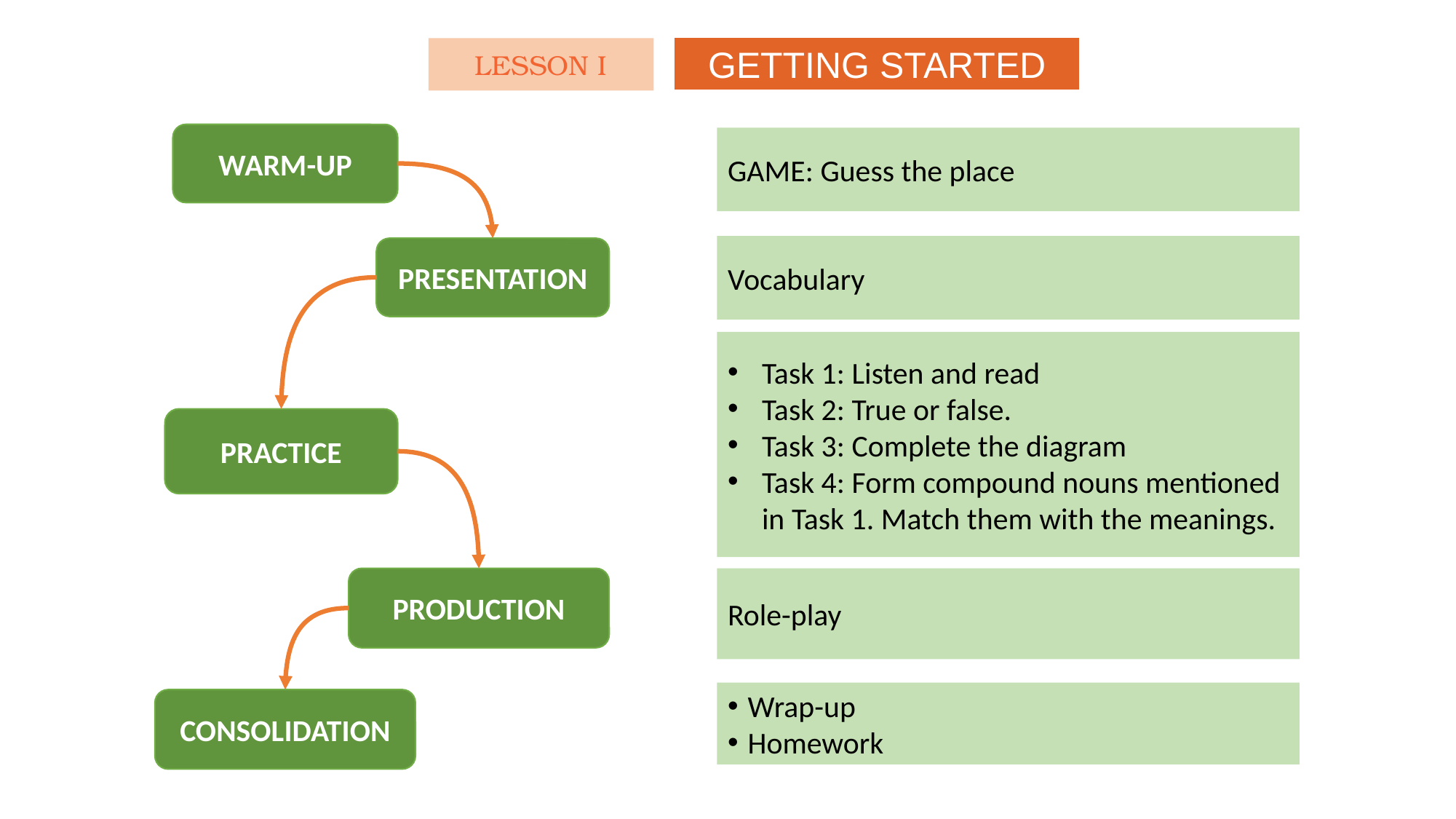

GETTING STARTED
LESSON I
WARM-UP
GAME: Guess the place
Vocabulary
PRESENTATION
Task 1: Listen and read
Task 2: True or false.
Task 3: Complete the diagram
Task 4: Form compound nouns mentioned in Task 1. Match them with the meanings.
PRACTICE
PRODUCTION
Role-play
Wrap-up
Homework
CONSOLIDATION